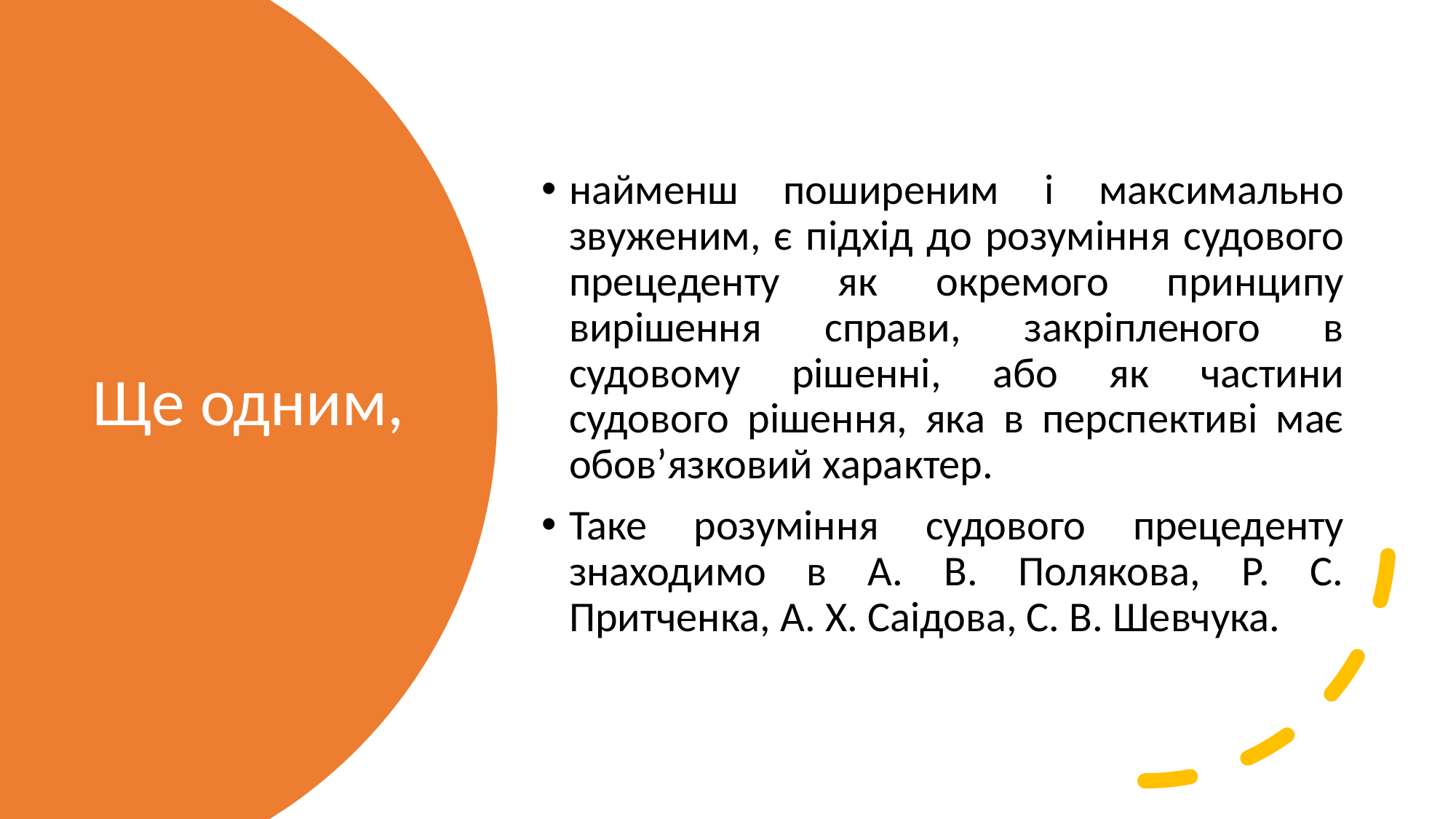

найменш поширеним і максимально звуженим, є підхід до розуміння судового прецеденту як окремого принципу вирішення справи, закріпленого в судовому рішенні, або як частини судового рішення, яка в перспективі має обов’язковий характер.
Таке розуміння судового прецеденту знаходимо в А. В. Полякова, Р. С. Притченка, А. Х. Саідова, С. В. Шевчука.
# Ще одним,